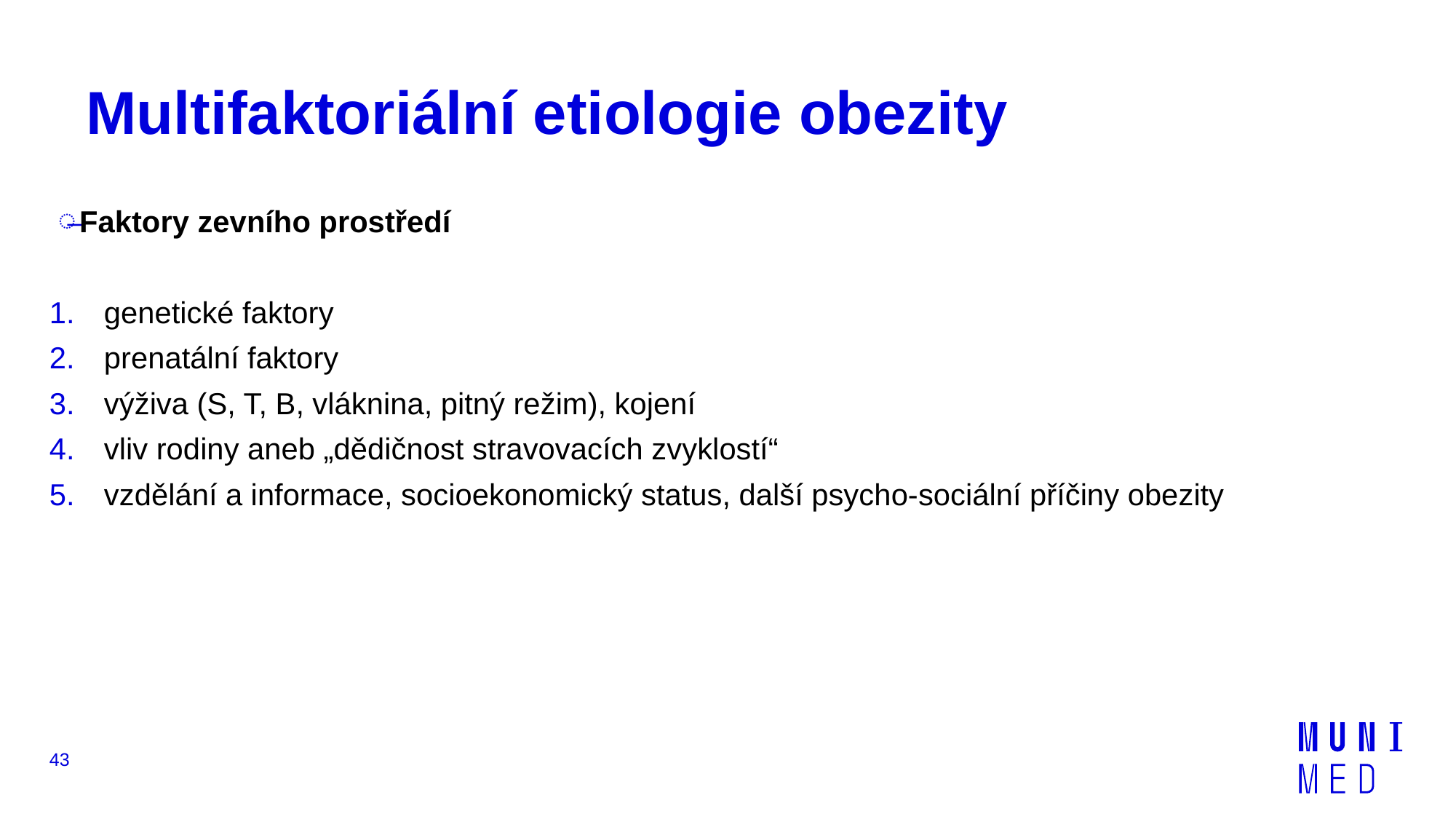

# Multifaktoriální etiologie obezity
Faktory zevního prostředí

genetické faktory
prenatální faktory
výživa (S, T, B, vláknina, pitný režim), kojení
vliv rodiny aneb „dědičnost stravovacích zvyklostí“
vzdělání a informace, socioekonomický status, další psycho-sociální příčiny obezity
43